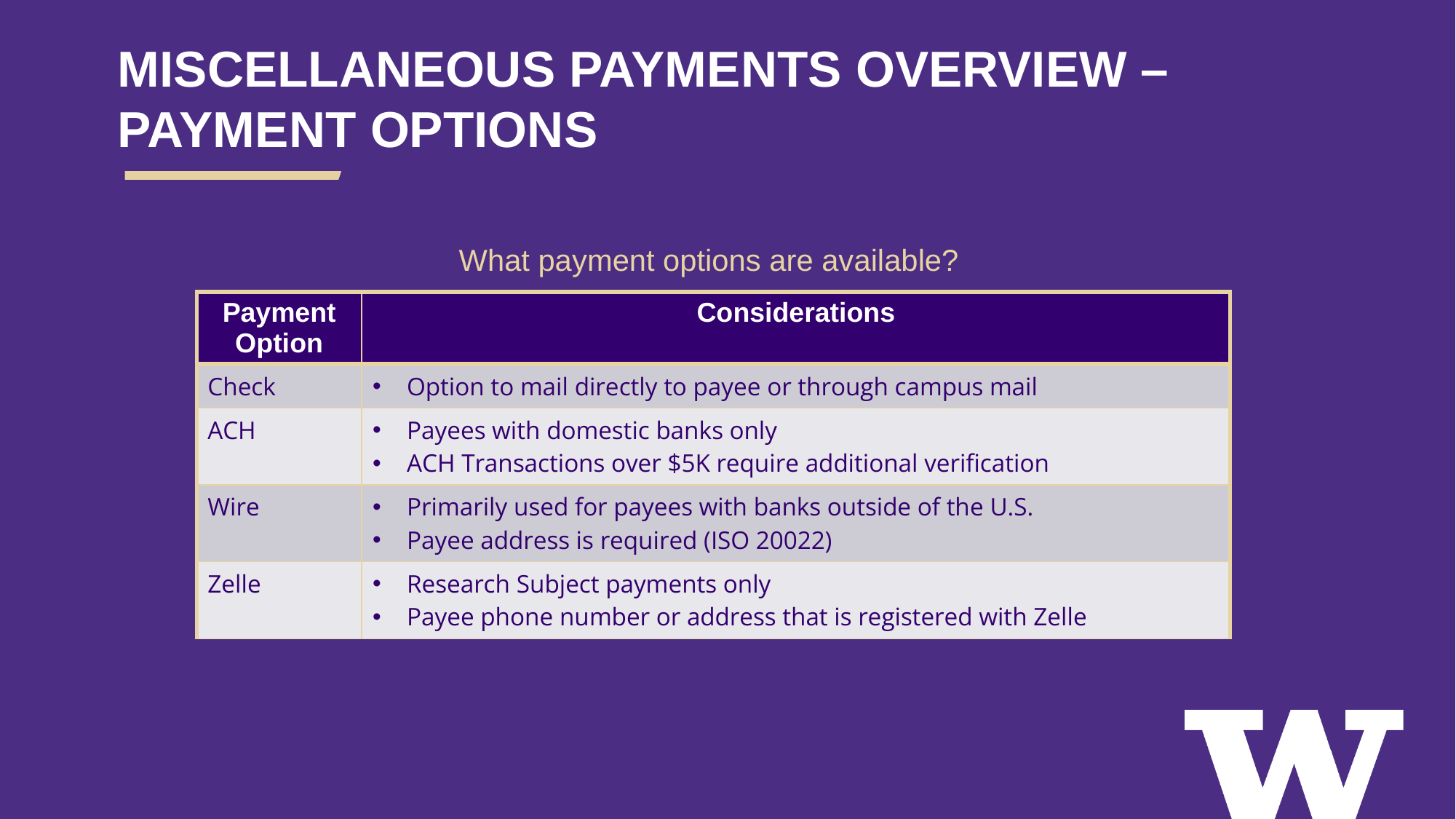

# MISCELLANEOUS PAYMENTS OVERVIEW – PAYMENT OPTIONS
What payment options are available?
| Payment Option | Considerations |
| --- | --- |
| Check | Option to mail directly to payee or through campus mail |
| ACH | Payees with domestic banks only ACH Transactions over $5K require additional verification |
| Wire | Primarily used for payees with banks outside of the U.S. Payee address is required (ISO 20022) |
| Zelle | Research Subject payments only Payee phone number or address that is registered with Zelle |